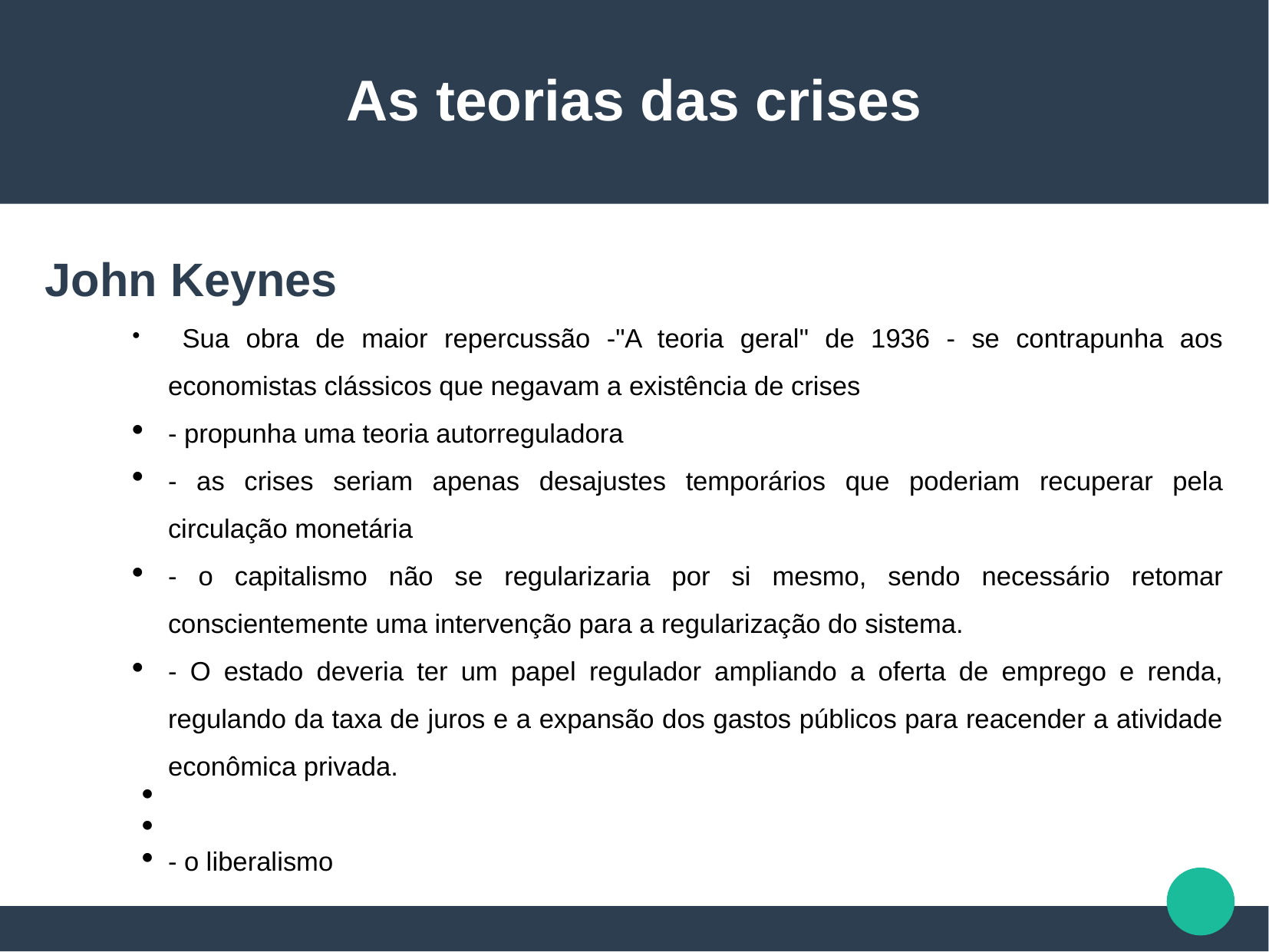

As teorias das crises
John Keynes
 Sua obra de maior repercussão -"A teoria geral" de 1936 - se contrapunha aos economistas clássicos que negavam a existência de crises
- propunha uma teoria autorreguladora
- as crises seriam apenas desajustes temporários que poderiam recuperar pela circulação monetária
- o capitalismo não se regularizaria por si mesmo, sendo necessário retomar conscientemente uma intervenção para a regularização do sistema.
- O estado deveria ter um papel regulador ampliando a oferta de emprego e renda, regulando da taxa de juros e a expansão dos gastos públicos para reacender a atividade econômica privada.

- o liberalismo